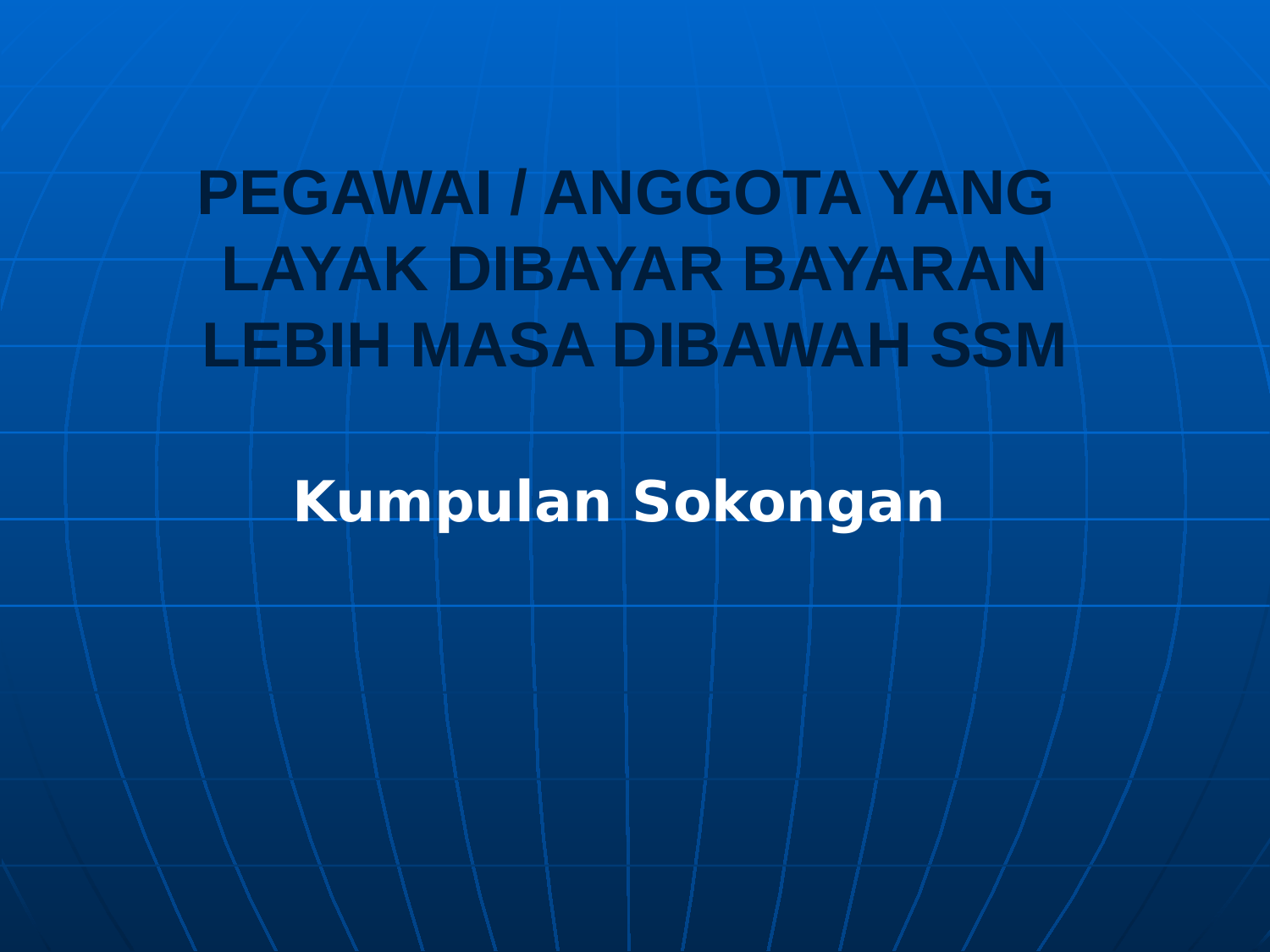

# PEGAWAI / ANGGOTA YANG LAYAK DIBAYAR BAYARAN LEBIH MASA DIBAWAH SSM

           Kumpulan Sokongan